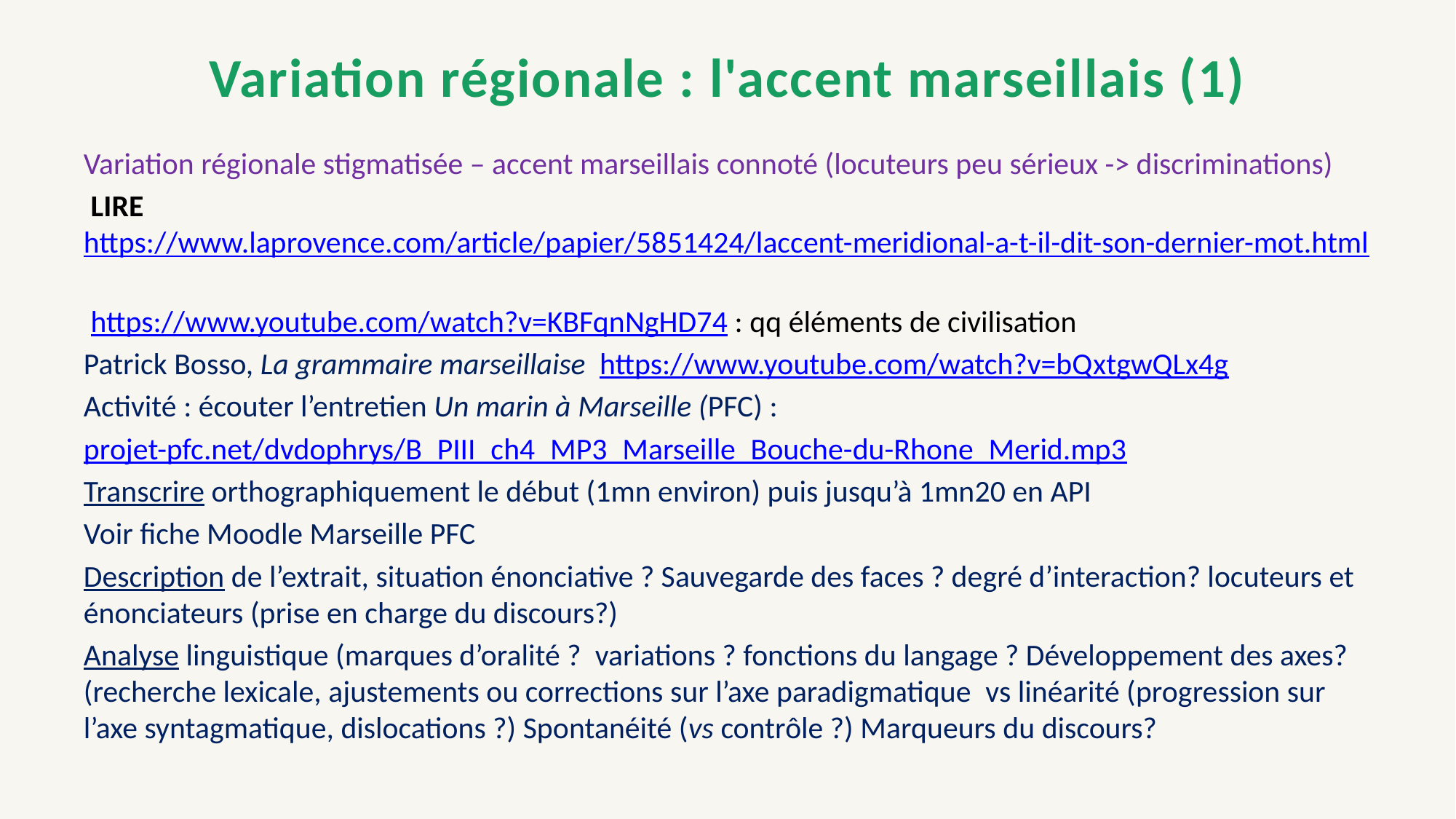

# Variation régionale : l'accent marseillais (1)
Variation régionale stigmatisée – accent marseillais connoté (locuteurs peu sérieux -> discriminations)
 LIRE https://www.laprovence.com/article/papier/5851424/laccent-meridional-a-t-il-dit-son-dernier-mot.html
 https://www.youtube.com/watch?v=KBFqnNgHD74 : qq éléments de civilisation
Patrick Bosso, La grammaire marseillaise  https://www.youtube.com/watch?v=bQxtgwQLx4g
Activité : écouter l’entretien Un marin à Marseille (PFC) :
projet-pfc.net/dvdophrys/B_PIII_ch4_MP3_Marseille_Bouche-du-Rhone_Merid.mp3
Transcrire orthographiquement le début (1mn environ) puis jusqu’à 1mn20 en API
Voir fiche Moodle Marseille PFC
Description de l’extrait, situation énonciative ? Sauvegarde des faces ? degré d’interaction? locuteurs et énonciateurs (prise en charge du discours?)
Analyse linguistique (marques d’oralité ?  variations ? fonctions du langage ? Développement des axes? (recherche lexicale, ajustements ou corrections sur l’axe paradigmatique  vs linéarité (progression sur l’axe syntagmatique, dislocations ?) Spontanéité (vs contrôle ?) Marqueurs du discours?